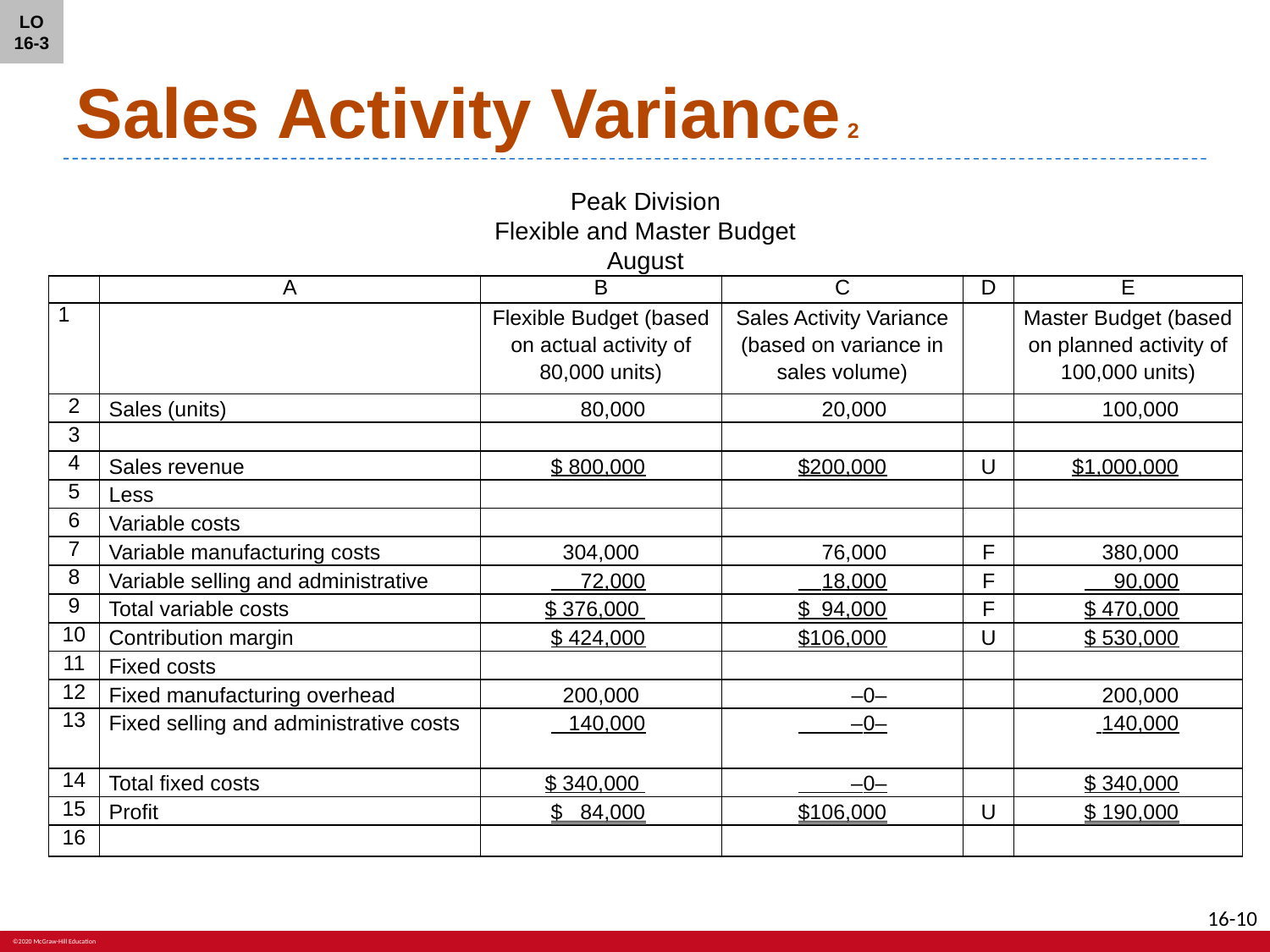

LO 16-3
# Sales Activity Variance 2
Peak Division
Flexible and Master Budget
August
|  | A | B | C | D | E |
| --- | --- | --- | --- | --- | --- |
| 1 |  | Flexible Budget (based on actual activity of 80,000 units) | Sales Activity Variance (based on variance in sales volume) |  | Master Budget (based on planned activity of 100,000 units) |
| 2 | Sales (units) | 80,000 | 20,000 |  | 100,000 |
| 3 |  |  |  |  |  |
| 4 | Sales revenue | $ 800,000 | $200,000 | U | $1,000,000 |
| 5 | Less |  |  |  |  |
| 6 | Variable costs |  |  |  |  |
| 7 | Variable manufacturing costs | 304,000 | 76,000 | F | 380,000 |
| 8 | Variable selling and administrative | 72,000 | 18,000 | F | 90,000 |
| 9 | Total variable costs | $ 376,000 | $ 94,000 | F | $ 470,000 |
| 10 | Contribution margin | $ 424,000 | $106,000 | U | $ 530,000 |
| 11 | Fixed costs |  |  |  |  |
| 12 | Fixed manufacturing overhead | 200,000 | –0– |  | 200,000 |
| 13 | Fixed selling and administrative costs | 140,000 | –0– |  | 140,000 |
| 14 | Total fixed costs | $ 340,000 | –0– |  | $ 340,000 |
| 15 | Profit | $ 84,000 | $106,000 | U | $ 190,000 |
| 16 |  |  |  |  |  |